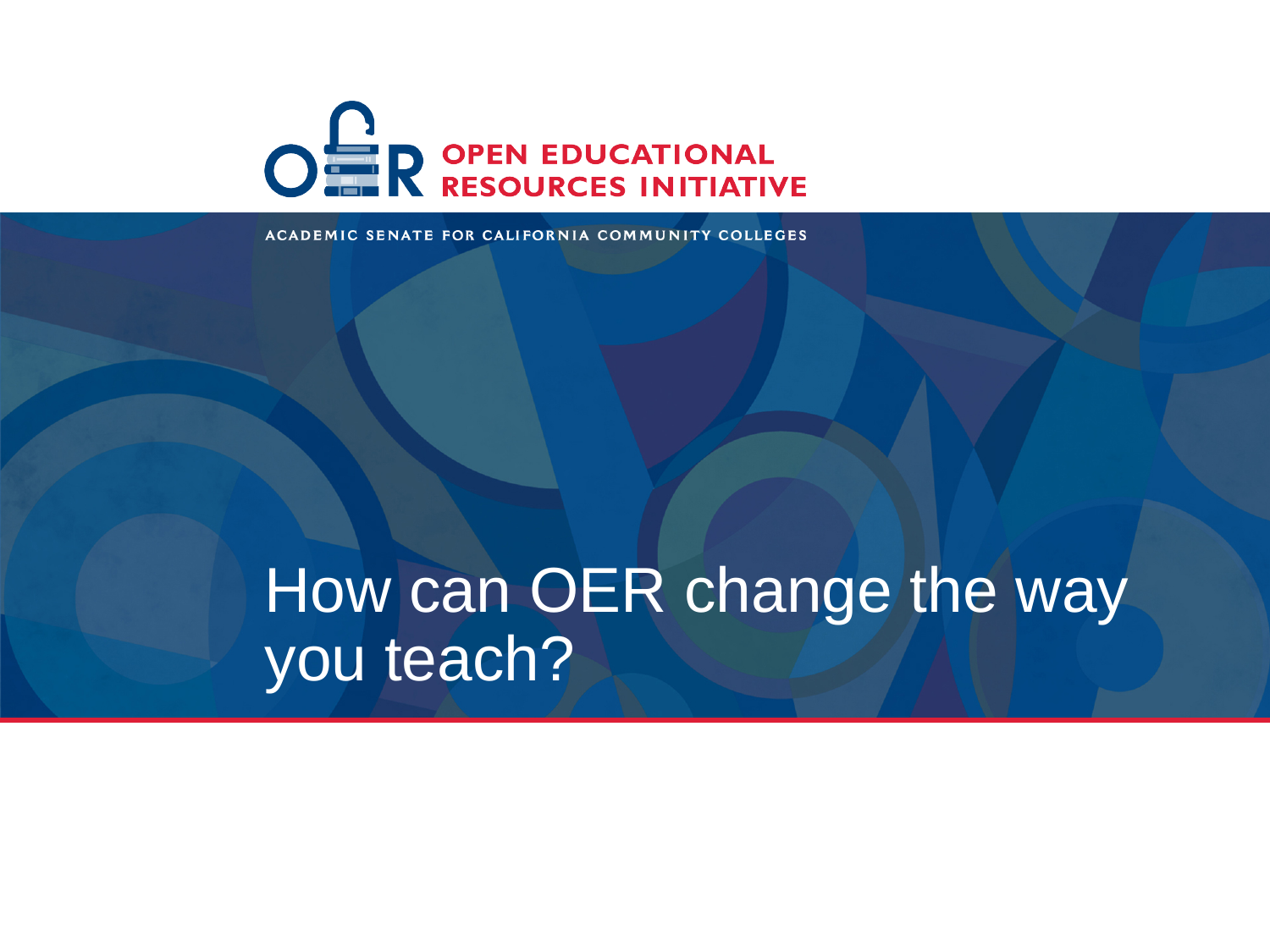

# How can OER change the way you teach?